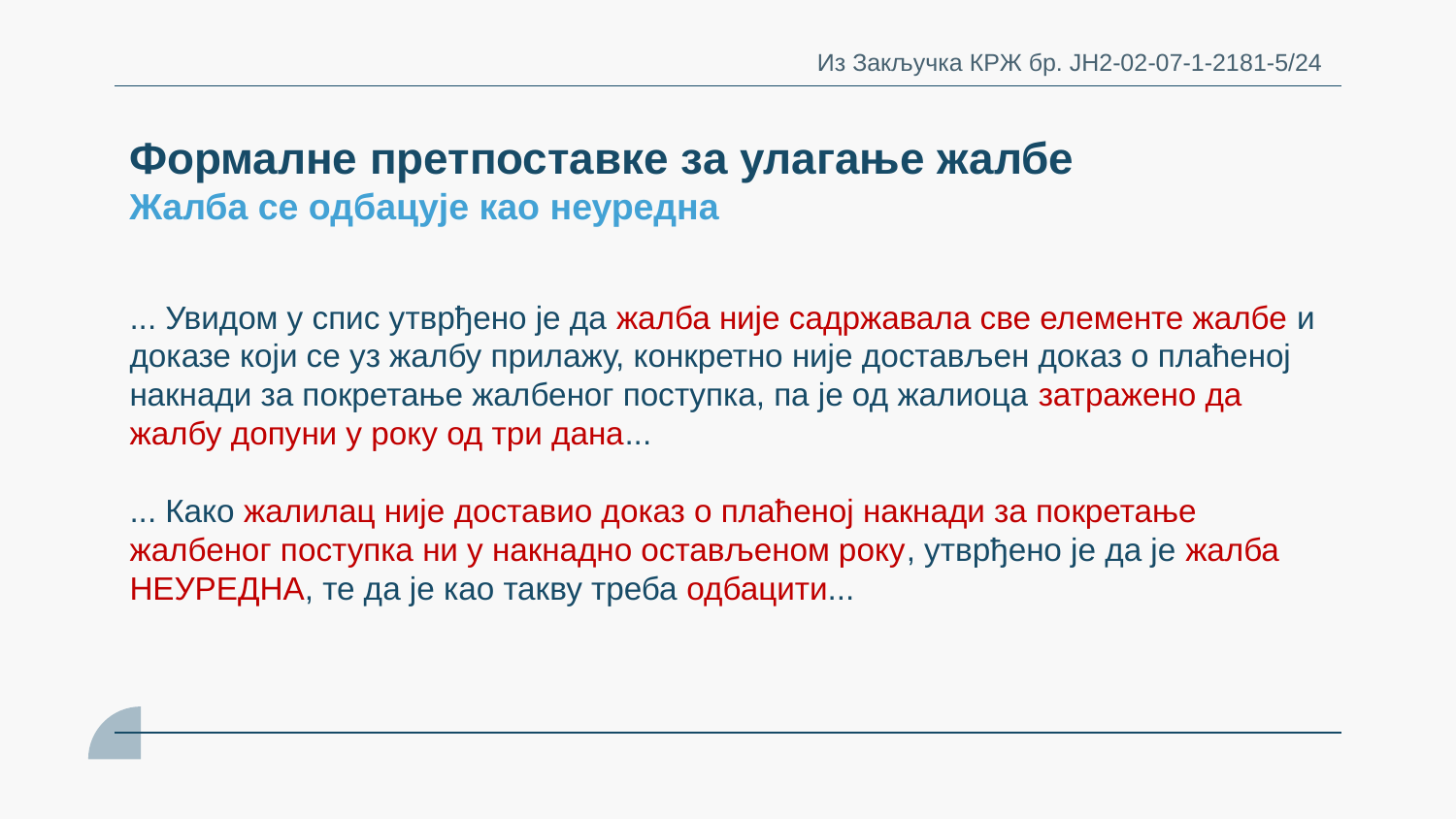

Из Закључка КРЖ бр. ЈН2-02-07-1-2181-5/24
Формалне претпоставке за улагање жалбе
Жалба се одбацује као неуредна
# ... Увидом у спис утврђено је да жалба није садржавала све елементе жалбе и доказе који се уз жалбу прилажу, конкретно није достављен доказ о плаћеној накнади за покретање жалбеног поступка, па је од жалиоца затражено да жалбу допуни у року од три дана... ... Како жалилац није доставио доказ о плаћеној накнади за покретање жалбеног поступка ни у накнадно остављеном року, утврђено је да је жалба НЕУРЕДНА, те да је као такву треба одбацити...